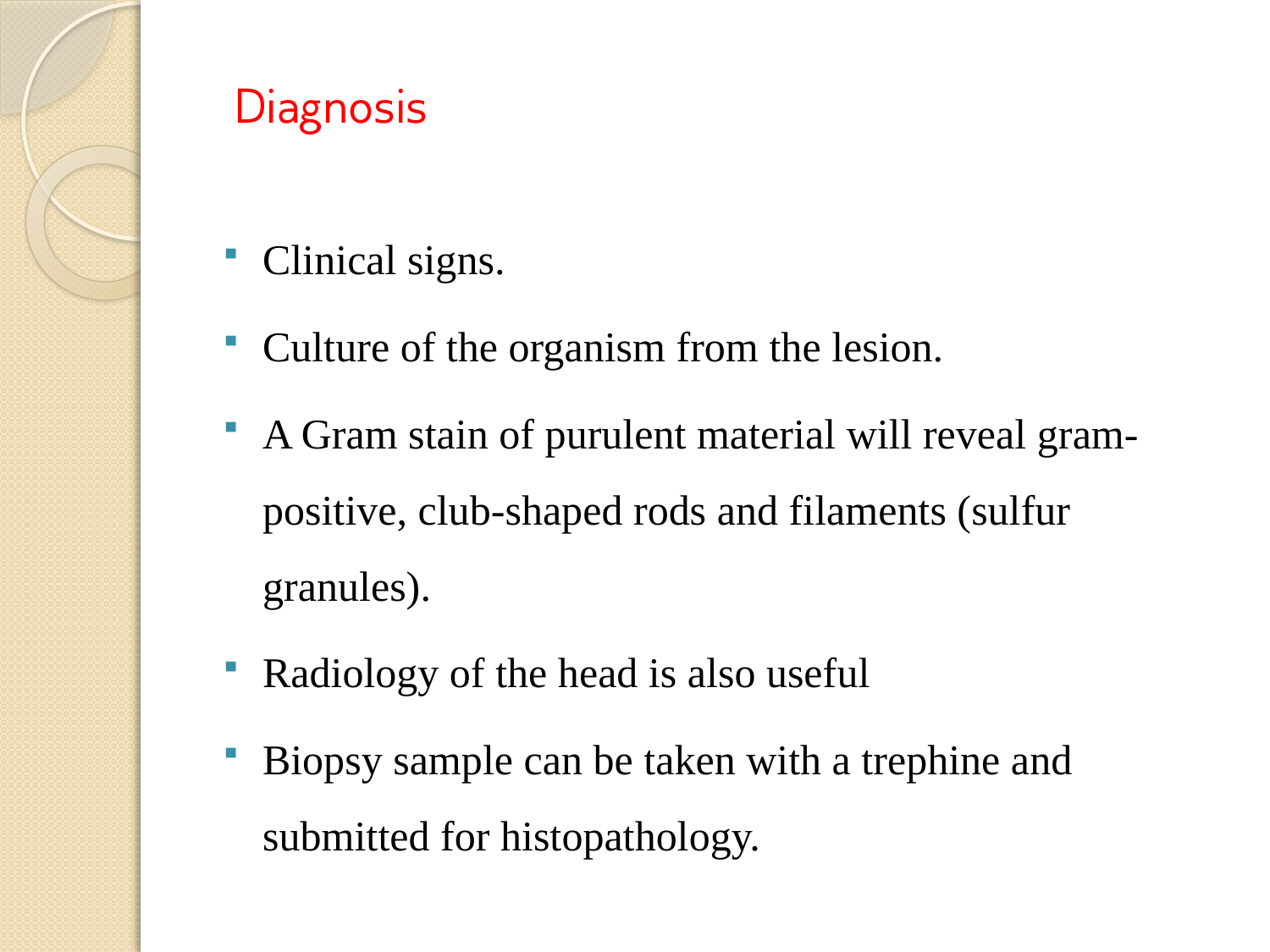

# Diagnosis
Clinical signs.
Culture of the organism from the lesion.
A Gram stain of purulent material will reveal gram-positive, club-shaped rods and filaments (sulfur granules).
Radiology of the head is also useful
Biopsy sample can be taken with a trephine and submitted for histopathology.